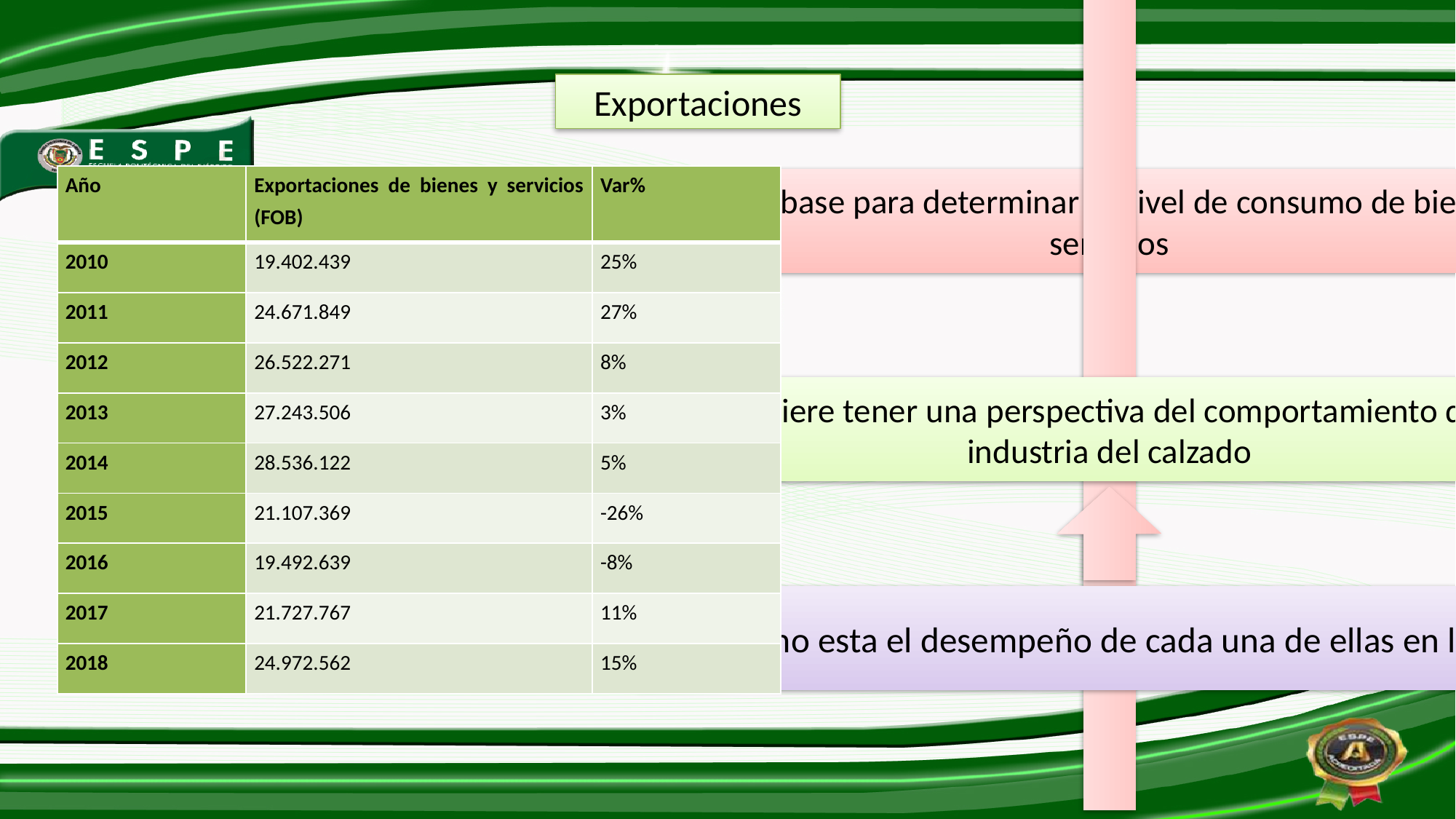

Exportaciones
| Año | Exportaciones de bienes y servicios (FOB) | Var% |
| --- | --- | --- |
| 2010 | 19.402.439 | 25% |
| 2011 | 24.671.849 | 27% |
| 2012 | 26.522.271 | 8% |
| 2013 | 27.243.506 | 3% |
| 2014 | 28.536.122 | 5% |
| 2015 | 21.107.369 | -26% |
| 2016 | 19.492.639 | -8% |
| 2017 | 21.727.767 | 11% |
| 2018 | 24.972.562 | 15% |